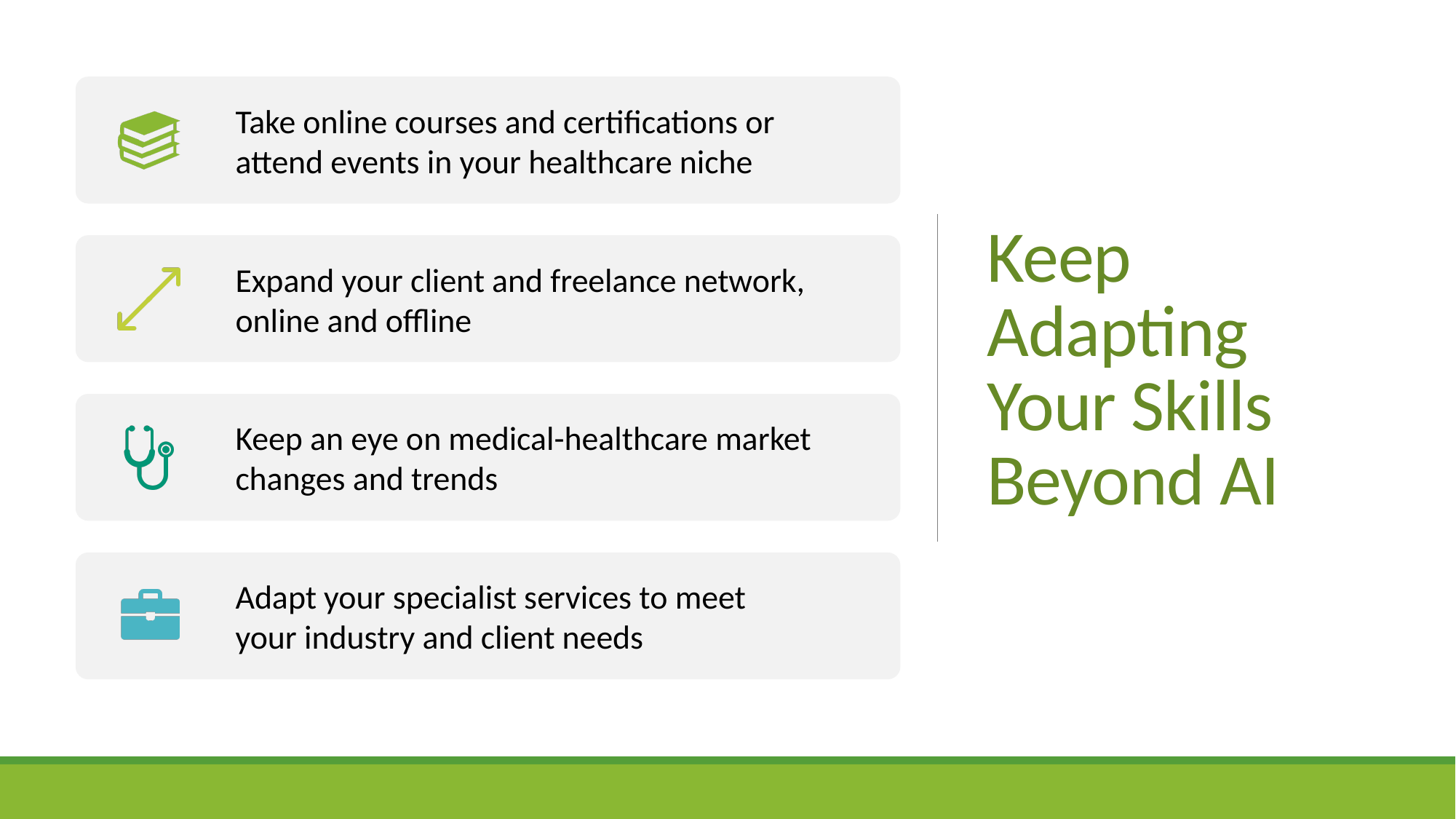

# Keep Adapting Your Skills Beyond AI
Take online courses and certifications or
attend events in your healthcare niche
Expand your client and freelance network, online and offline
Keep an eye on medical-healthcare market
changes and trends
Adapt your specialist services to meet
your industry and client needs